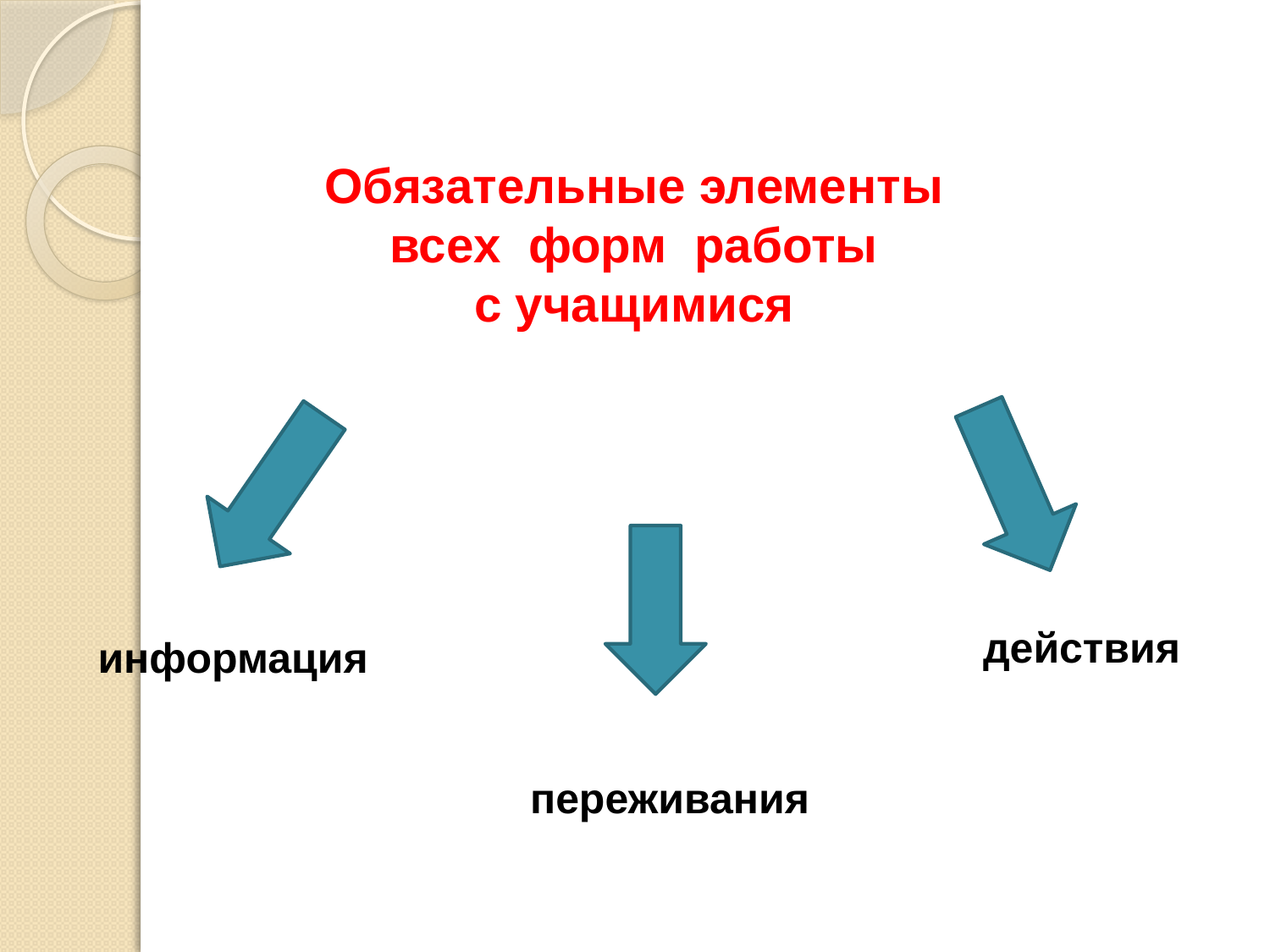

# Обязательные элементы всех  форм  работы с учащимися

 действия
информация
  переживания